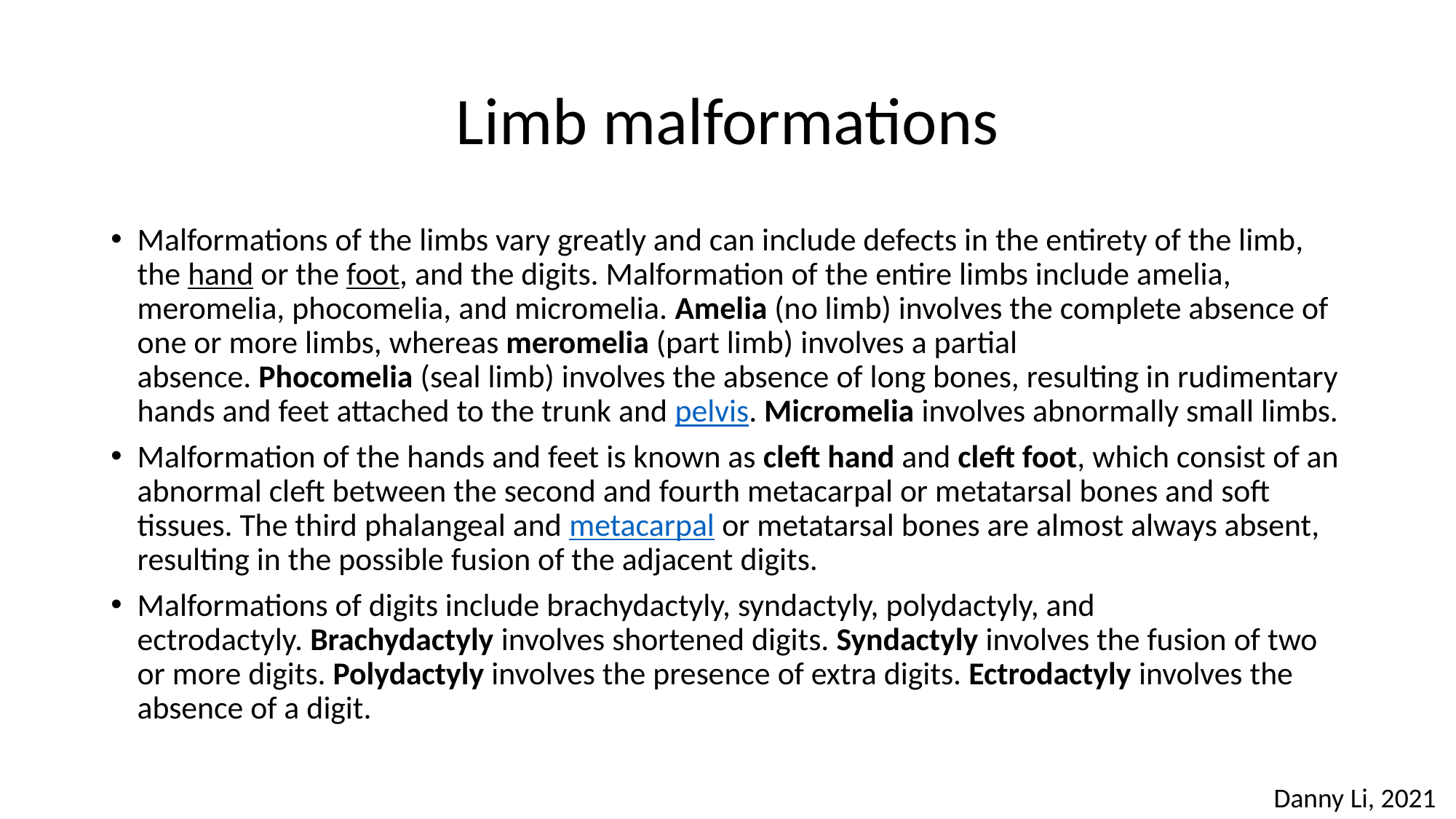

# Limb malformations
Malformations of the limbs vary greatly and can include defects in the entirety of the limb, the hand or the foot, and the digits. Malformation of the entire limbs include amelia, meromelia, phocomelia, and micromelia. Amelia (no limb) involves the complete absence of one or more limbs, whereas meromelia (part limb) involves a partial absence. Phocomelia (seal limb) involves the absence of long bones, resulting in rudimentary hands and feet attached to the trunk and pelvis. Micromelia involves abnormally small limbs.
Malformation of the hands and feet is known as cleft hand and cleft foot, which consist of an abnormal cleft between the second and fourth metacarpal or metatarsal bones and soft tissues. The third phalangeal and metacarpal or metatarsal bones are almost always absent, resulting in the possible fusion of the adjacent digits.
Malformations of digits include brachydactyly, syndactyly, polydactyly, and ectrodactyly. Brachydactyly involves shortened digits. Syndactyly involves the fusion of two or more digits. Polydactyly involves the presence of extra digits. Ectrodactyly involves the absence of a digit.

Danny Li, 2021